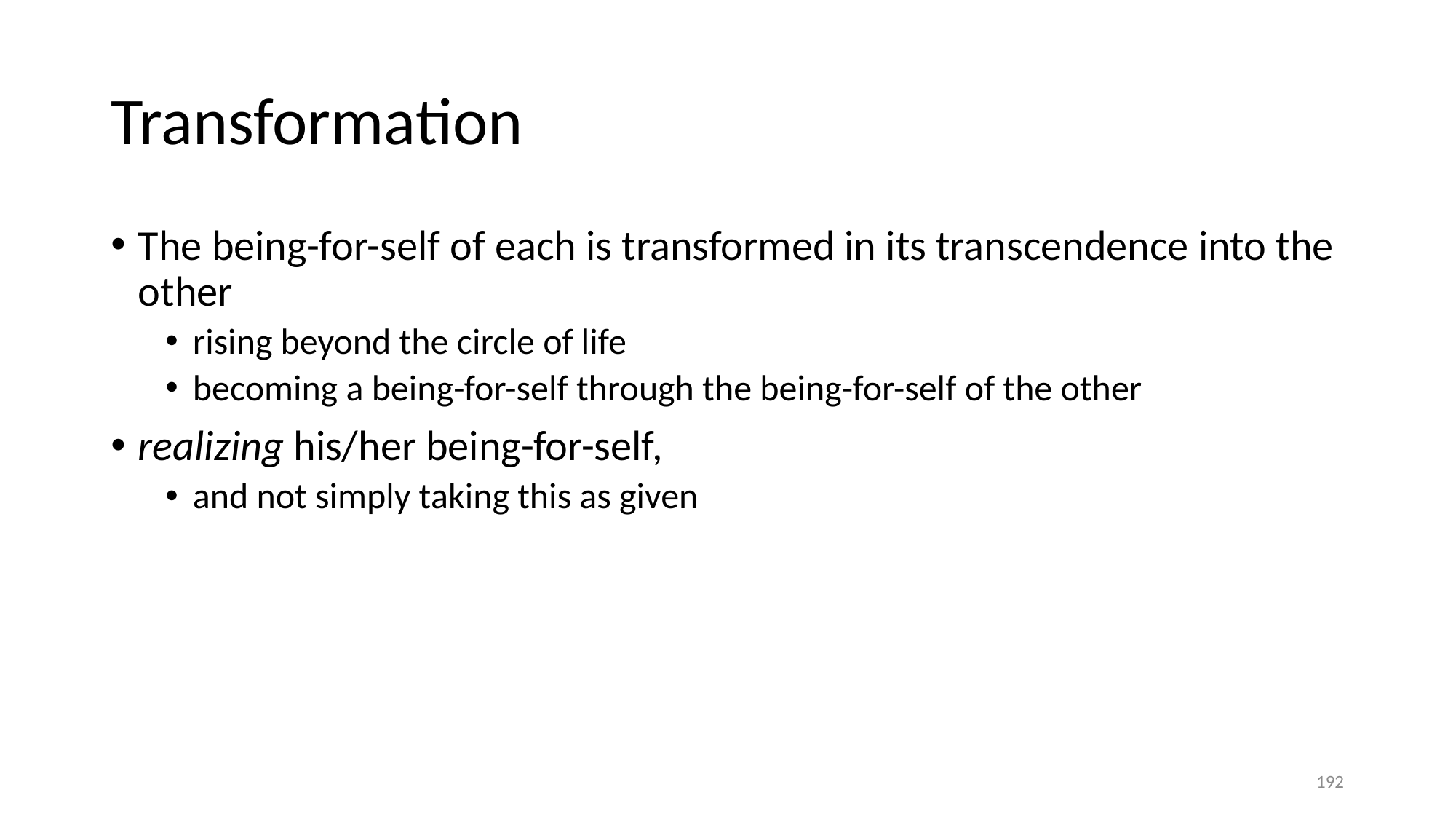

# Transformation
The being-for-self of each is transformed in its transcendence into the other
rising beyond the circle of life
becoming a being-for-self through the being-for-self of the other
realizing his/her being-for-self,
and not simply taking this as given
192